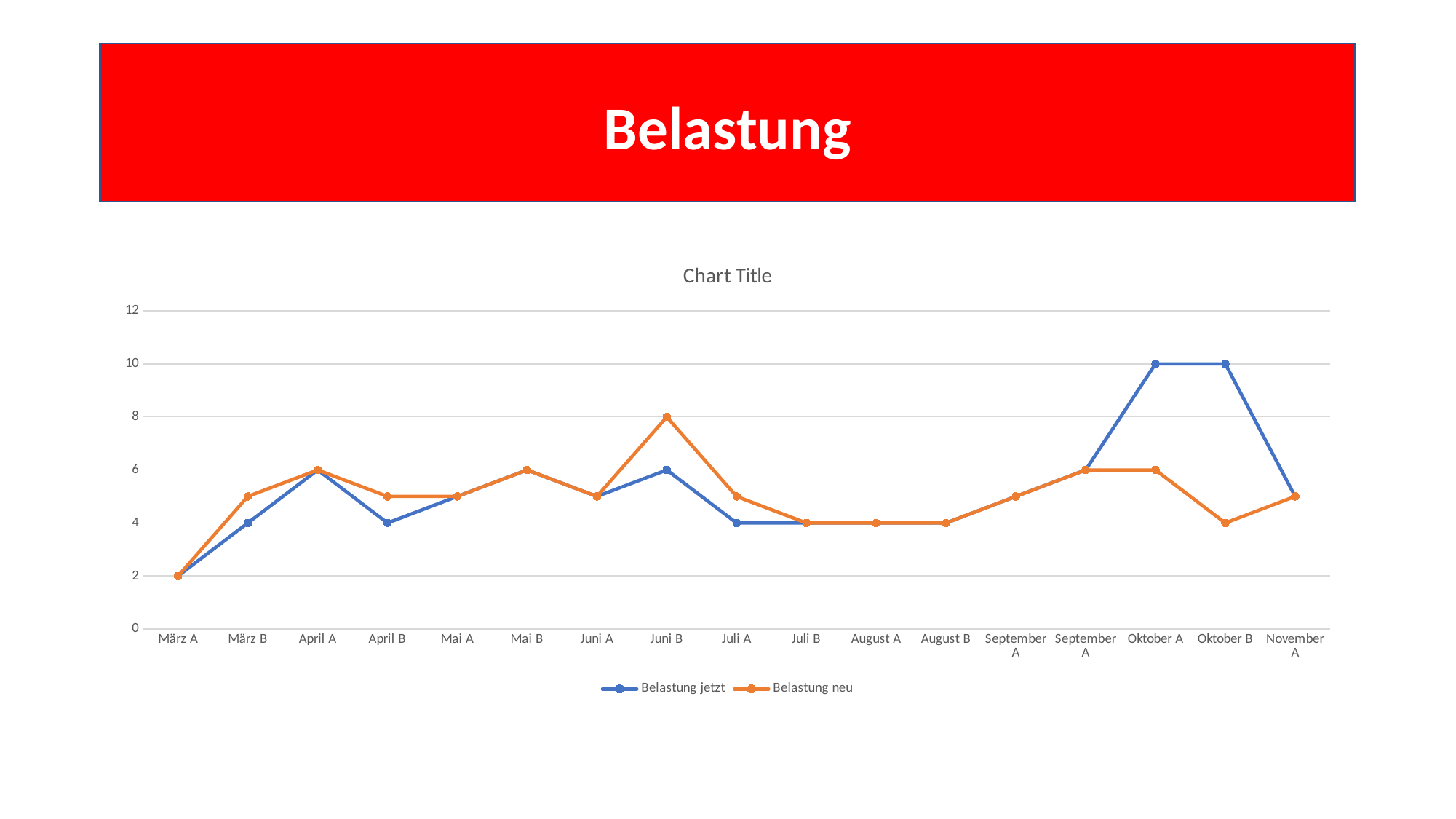

# Belastung

### Chart:

| Category | Belastung jetzt | Belastung neu |
|---|---|---|
| März A | 2.0 | 2.0 |
| März B | 4.0 | 5.0 |
| April A | 6.0 | 6.0 |
| April B | 4.0 | 5.0 |
| Mai A | 5.0 | 5.0 |
| Mai B | 6.0 | 6.0 |
| Juni A | 5.0 | 5.0 |
| Juni B | 6.0 | 8.0 |
| Juli A | 4.0 | 5.0 |
| Juli B | 4.0 | 4.0 |
| August A | 4.0 | 4.0 |
| August B | 4.0 | 4.0 |
| September A | 5.0 | 5.0 |
| September A | 6.0 | 6.0 |
| Oktober A | 10.0 | 6.0 |
| Oktober B | 10.0 | 4.0 |
| November A | 5.0 | 5.0 |